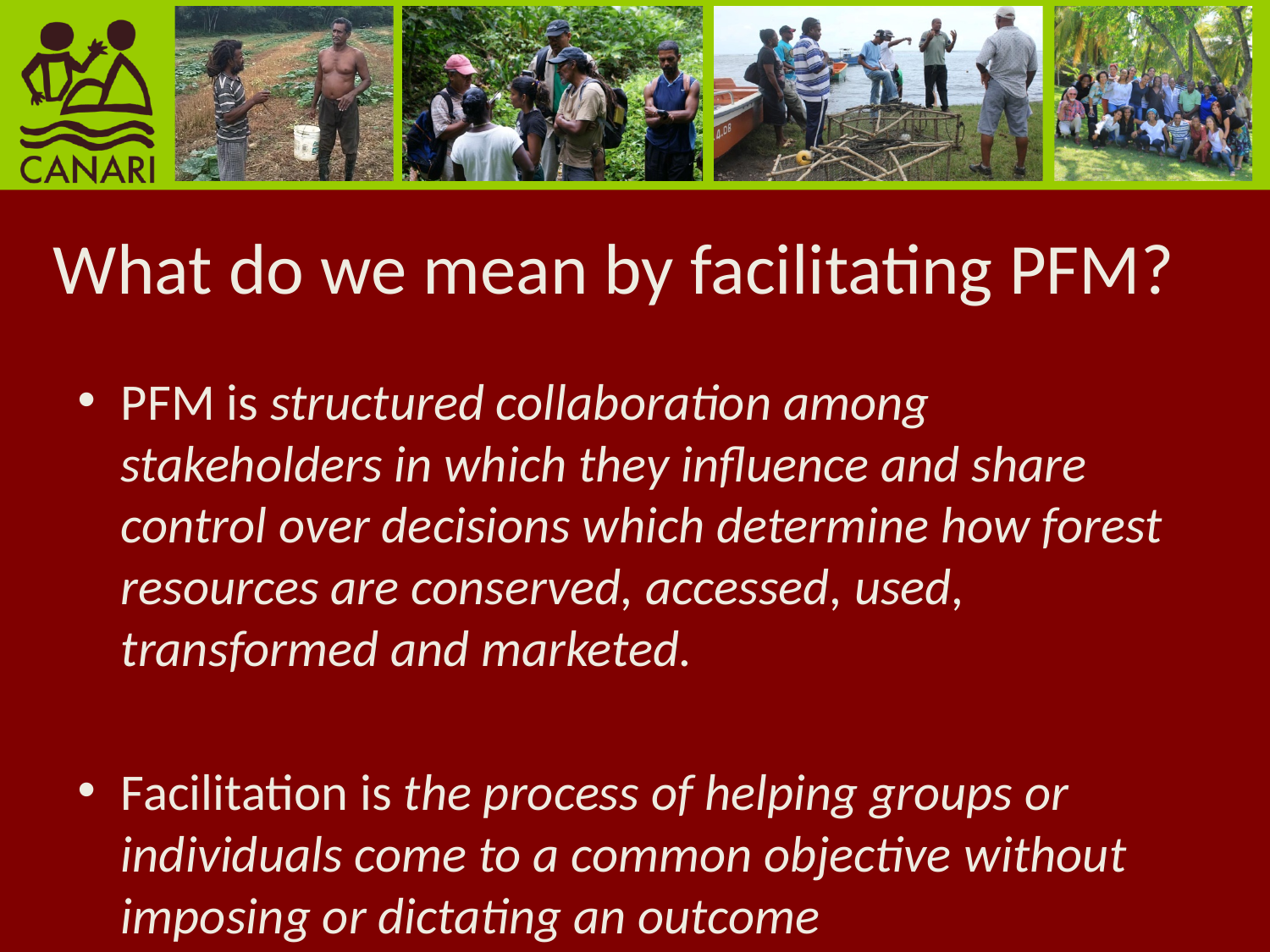

# What do we mean by facilitating PFM?
PFM is structured collaboration among stakeholders in which they influence and share control over decisions which determine how forest resources are conserved, accessed, used, transformed and marketed.

Facilitation is the process of helping groups or individuals come to a common objective without imposing or dictating an outcome